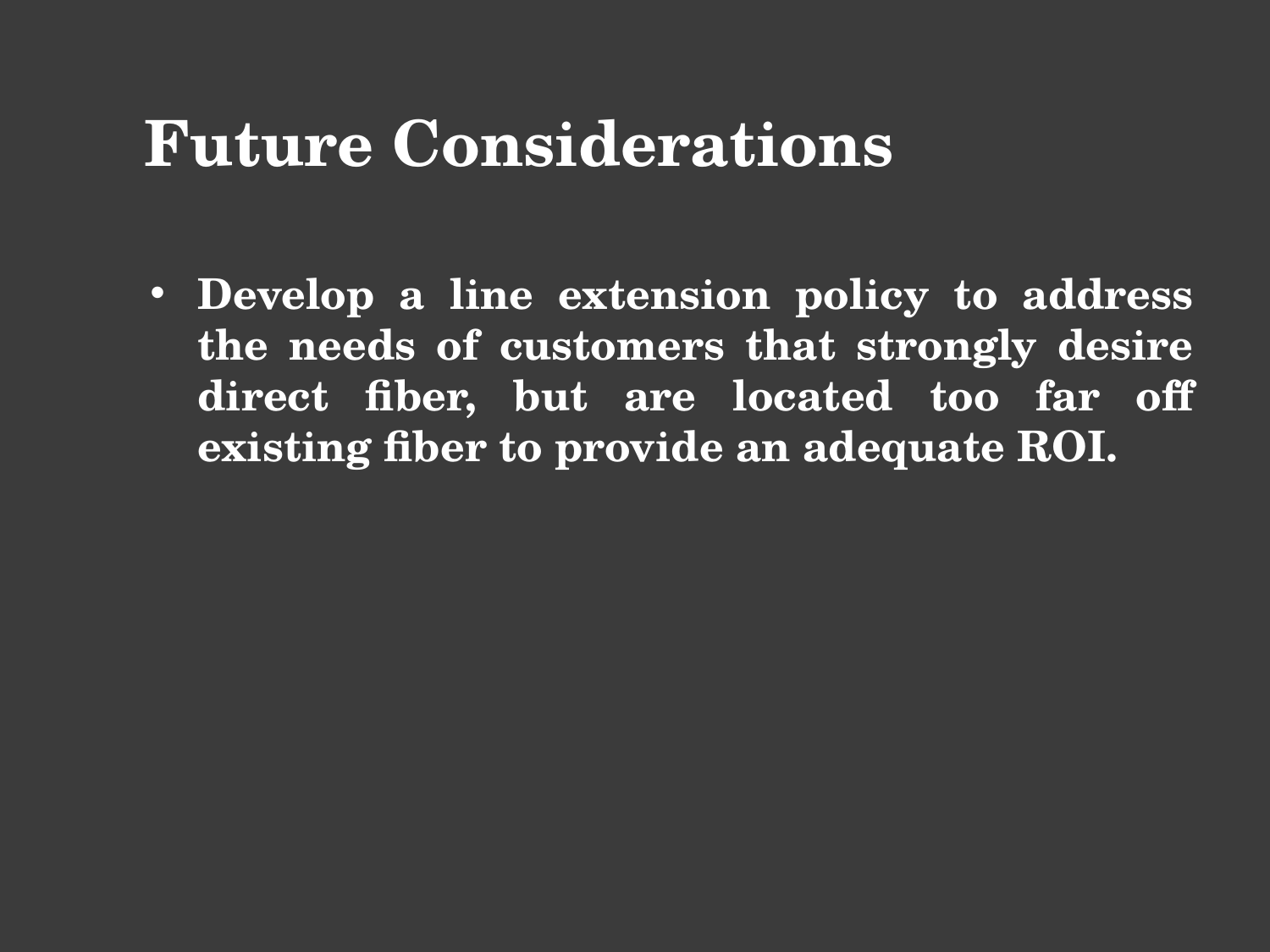

Future Considerations
Develop a line extension policy to address the needs of customers that strongly desire direct fiber, but are located too far off existing fiber to provide an adequate ROI.